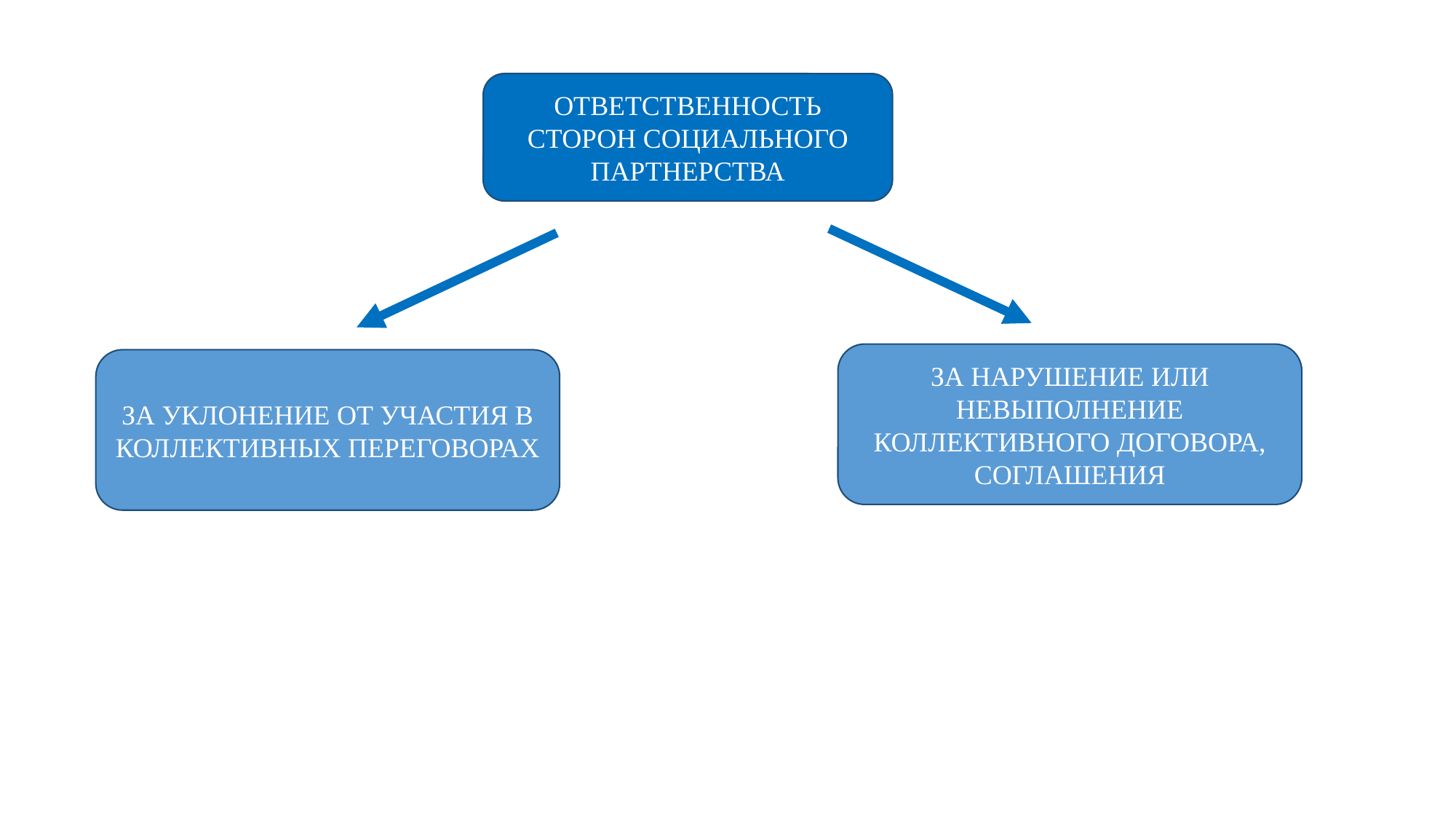

ОТВЕТСТВЕННОСТЬ СТОРОН СОЦИАЛЬНОГО ПАРТНЕРСТВА

ЗА НАРУШЕНИЕ ИЛИ НЕВЫПОЛНЕНИЕ КОЛЛЕКТИВНОГО ДОГОВОРА, СОГЛАШЕНИЯ
ЗА УКЛОНЕНИЕ ОТ УЧАСТИЯ В КОЛЛЕКТИВНЫХ ПЕРЕГОВОРАХ